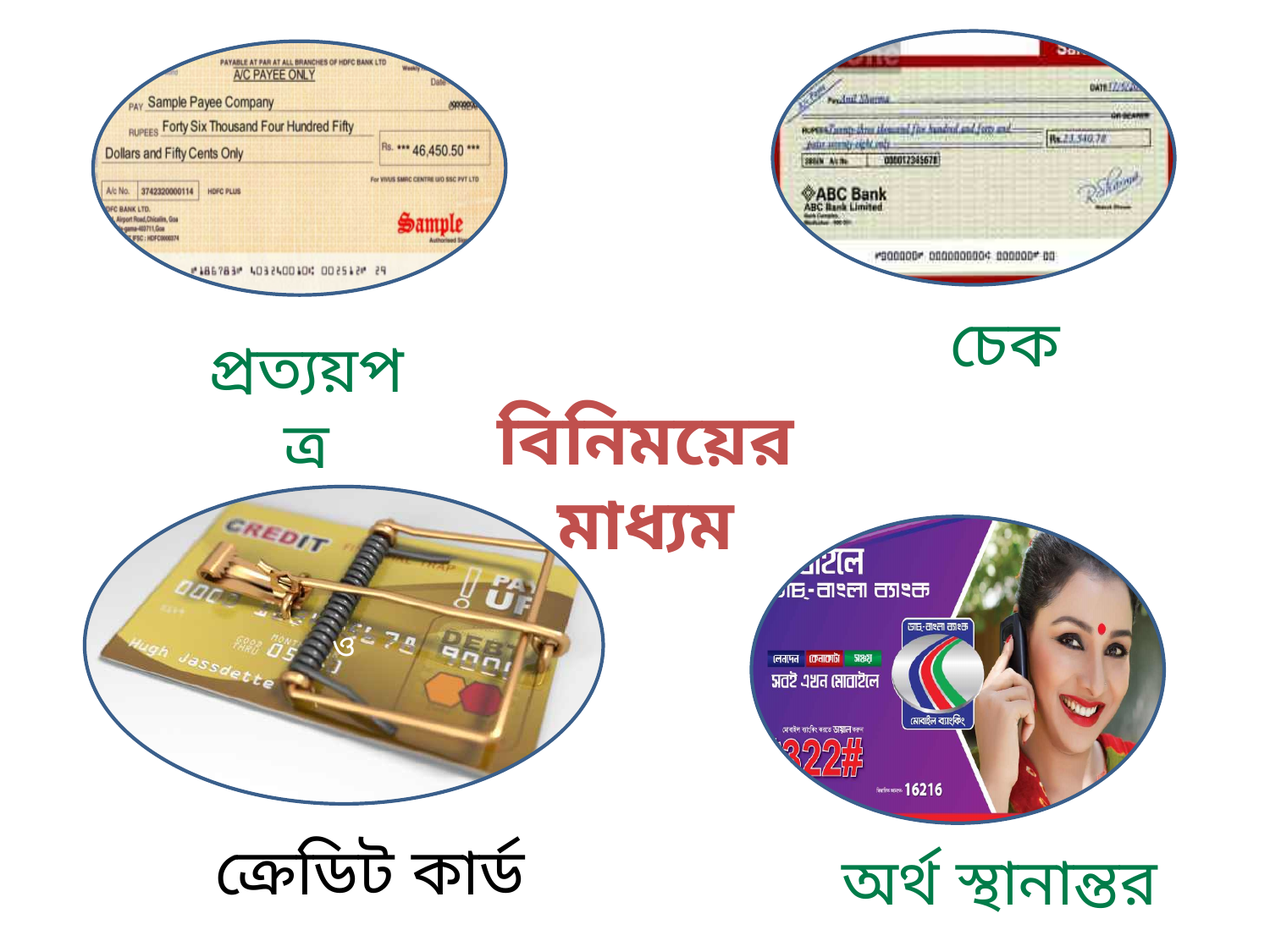

চেক
প্রত্যয়পত্র
বিনিময়ের মাধ্যম
ও

ক্রেডিট কার্ড
অর্থ স্থানান্তর